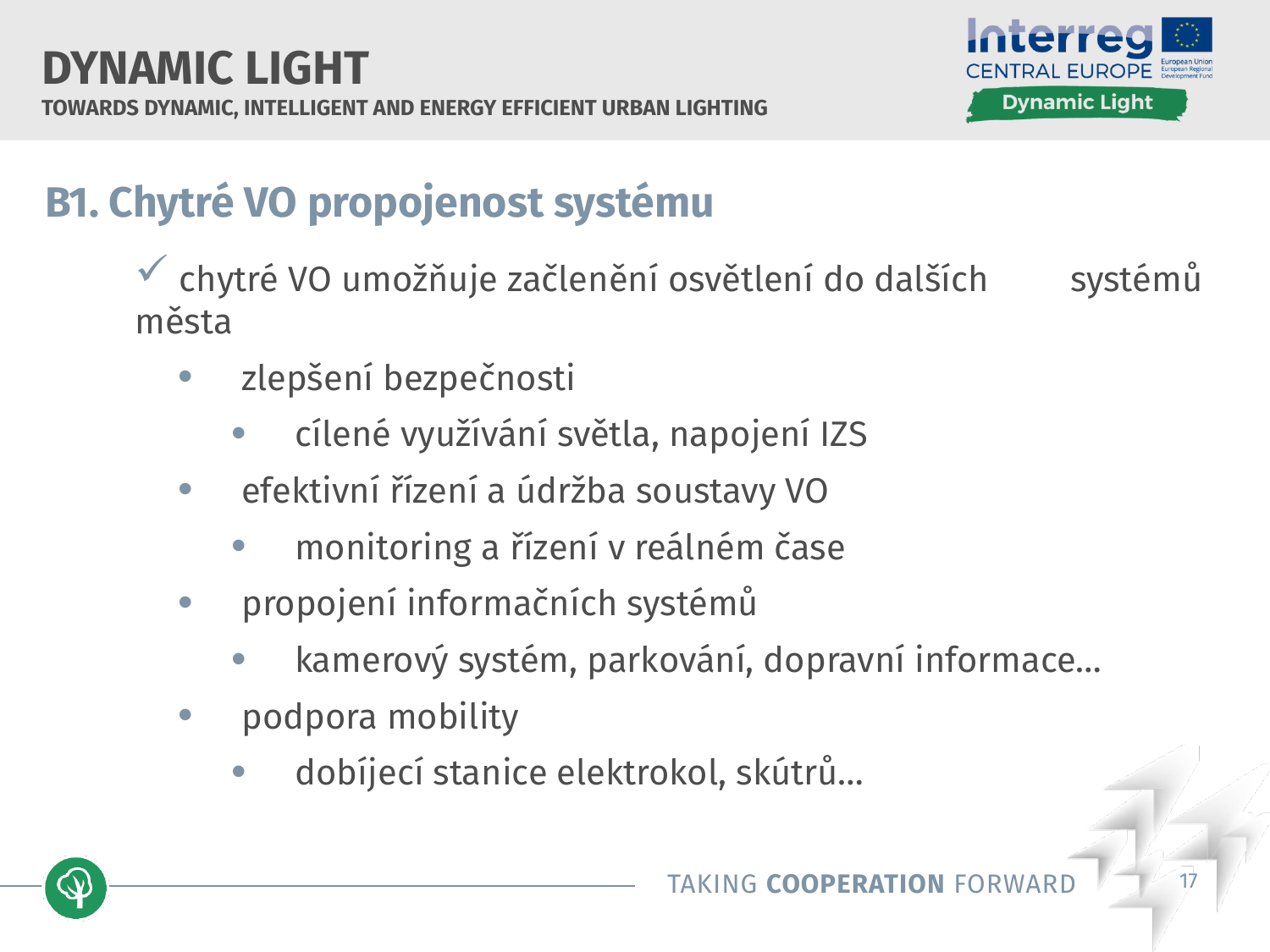

B1. Chytré VO propojenost systému
 chytré VO umožňuje začlenění osvětlení do dalších 		systémů města
zlepšení bezpečnosti
cílené využívání světla, napojení IZS
efektivní řízení a údržba soustavy VO
monitoring a řízení v reálném čase
propojení informačních systémů
kamerový systém, parkování, dopravní informace…
podpora mobility
dobíjecí stanice elektrokol, skútrů…